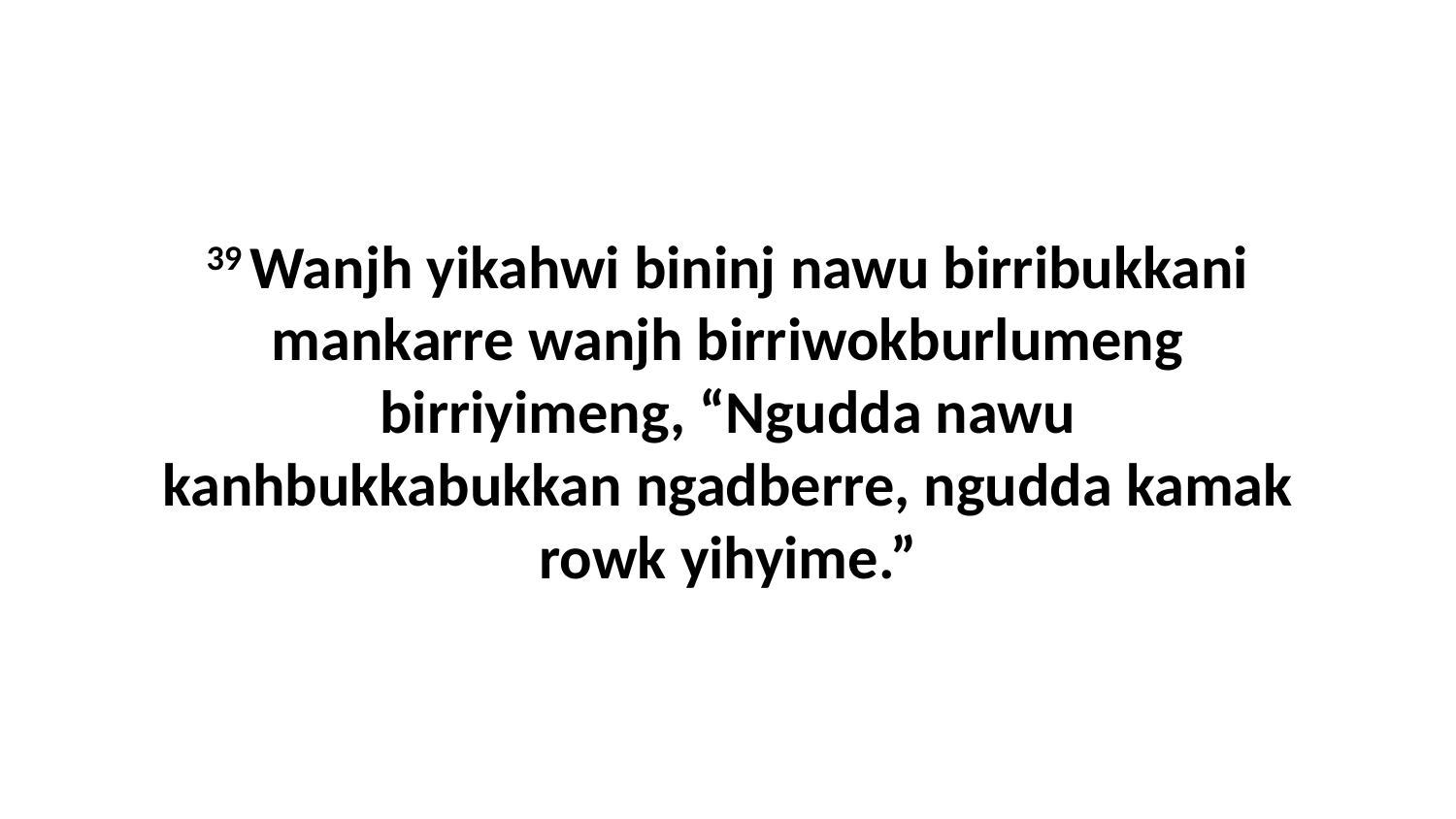

39 Wanjh yikahwi bininj nawu birribukkani mankarre wanjh birriwokburlumeng birriyimeng, “Ngudda nawu kanhbukkabukkan ngadberre, ngudda kamak rowk yihyime.”